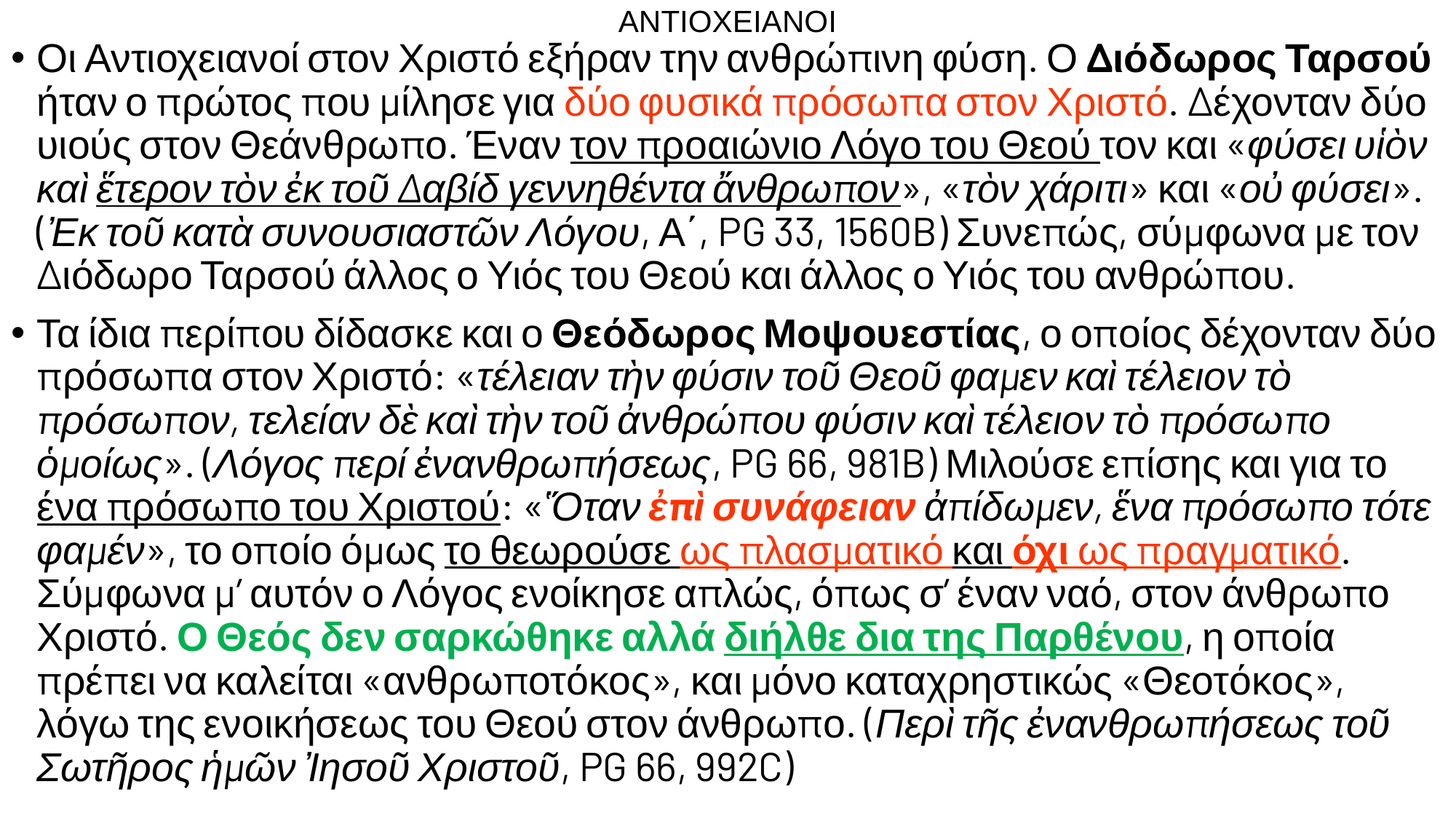

# ΑΝΤΙΟΧΕΙΑΝΟΙ
Οι Αντιοχειανοί στον Χριστό εξήραν την ανθρώπινη φύση. Ο Διόδωρος Ταρσού ήταν ο πρώτος που μίλησε για δύο φυσικά πρόσωπα στον Χριστό. Δέχονταν δύο υιούς στον Θεάνθρωπο. Έναν τον προαιώνιο Λόγο του Θεού τον και «φύσει υἱὸν καὶ ἕτερον τὸν ἐκ τοῦ Δαβίδ γεννηθέντα ἄνθρωπον», «τὸν χάριτι» και «οὐ φύσει». (Ἐκ τοῦ κατὰ συνουσιαστῶν Λόγου, Α΄, PG 33, 1560B) Συνεπώς, σύμφωνα με τον Διόδωρο Ταρσού άλλος ο Υιός του Θεού και άλλος ο Υιός του ανθρώπου.
Τα ίδια περίπου δίδασκε και ο Θεόδωρος Μοψουεστίας, ο οποίος δέχονταν δύο πρόσωπα στον Χριστό: «τέλειαν τὴν φύσιν τοῦ Θεοῦ φαμεν καὶ τέλειον τὸ πρόσωπον, τελείαν δὲ καὶ τὴν τοῦ ἀνθρώπου φύσιν καὶ τέλειον τὸ πρόσωπο ὁμοίως». (Λόγος περί ἐνανθρωπήσεως, PG 66, 981B) Μιλούσε επίσης και για το ένα πρόσωπο του Χριστού: «Ὅταν ἐπὶ συνάφειαν ἀπίδωμεν, ἕνα πρόσωπο τότε φαμέν», το οποίο όμως το θεωρούσε ως πλασματικό και όχι ως πραγματικό.  Σύμφωνα μ’ αυτόν ο Λόγος ενοίκησε απλώς, όπως σ’ έναν ναό, στον άνθρωπο Χριστό. Ο Θεός δεν σαρκώθηκε αλλά διήλθε δια της Παρθένου, η οποία πρέπει να καλείται «ανθρωποτόκος», και μόνο καταχρηστικώς «Θεοτόκος», λόγω της ενοικήσεως του Θεού στον άνθρωπο. (Περὶ τῆς ἐνανθρωπήσεως τοῦ Σωτῆρος ἡμῶν Ἰησοῦ Χριστοῦ, PG 66, 992C)